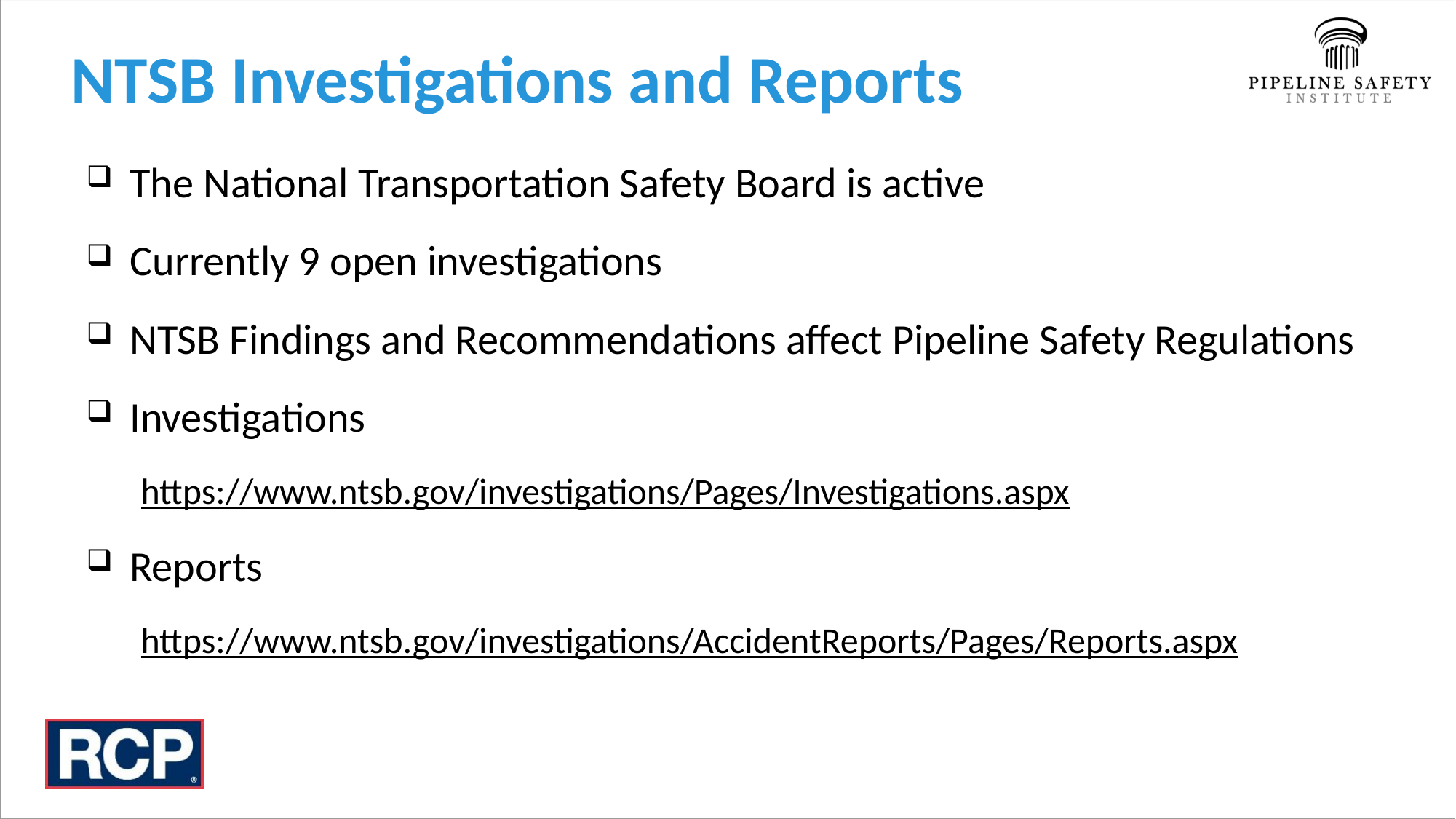

# NTSB Investigations and Reports
The National Transportation Safety Board is active
Currently 9 open investigations
NTSB Findings and Recommendations affect Pipeline Safety Regulations
Investigations
https://www.ntsb.gov/investigations/Pages/Investigations.aspx
Reports
https://www.ntsb.gov/investigations/AccidentReports/Pages/Reports.aspx